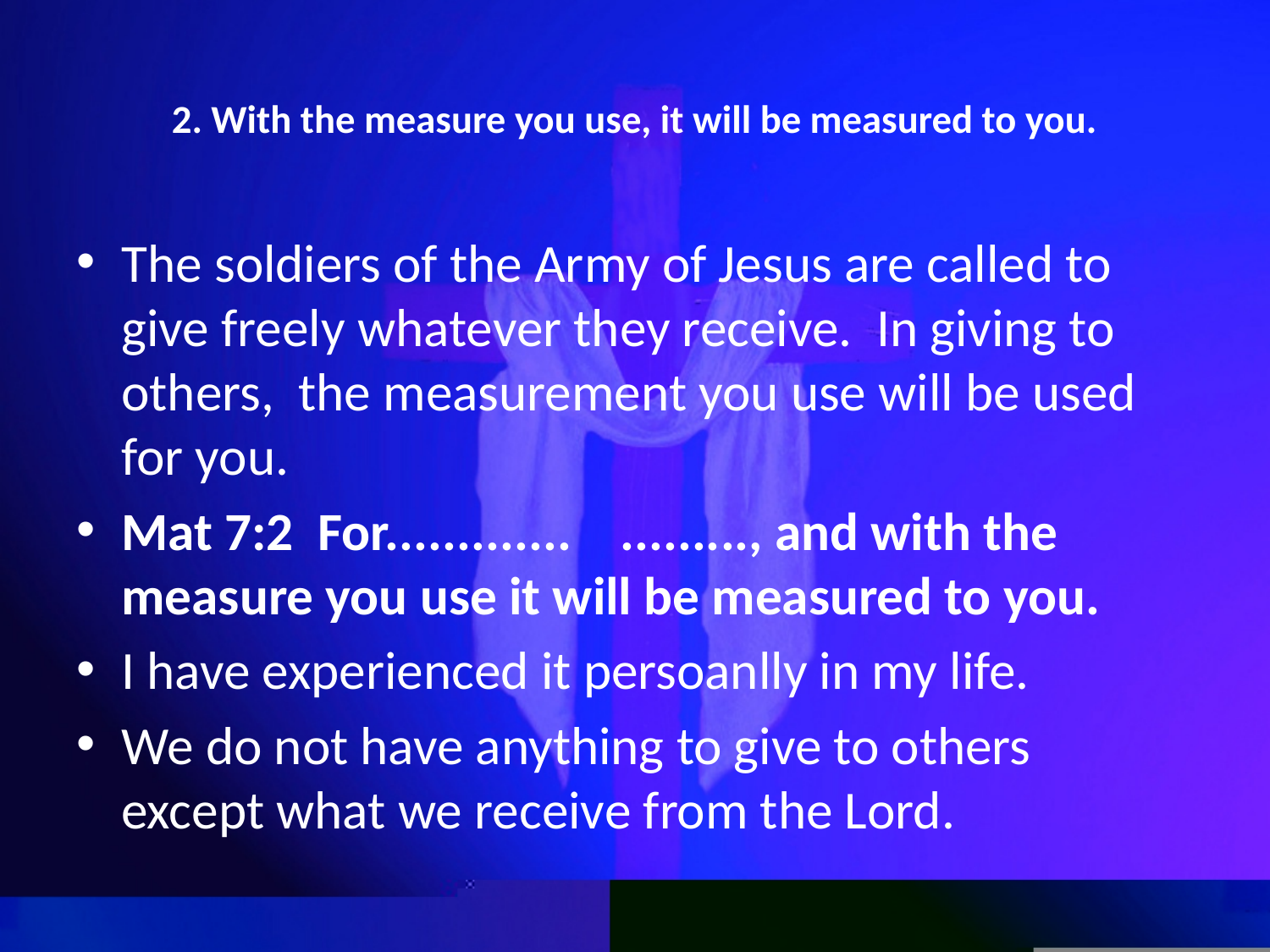

# 2. With the measure you use, it will be measured to you.
The soldiers of the Army of Jesus are called to give freely whatever they receive.  In giving to others,  the measurement you use will be used for you.
Mat 7:2  For.............    ........., and with the measure you use it will be measured to you.
I have experienced it persoanlly in my life.
We do not have anything to give to others  except what we receive from the Lord.